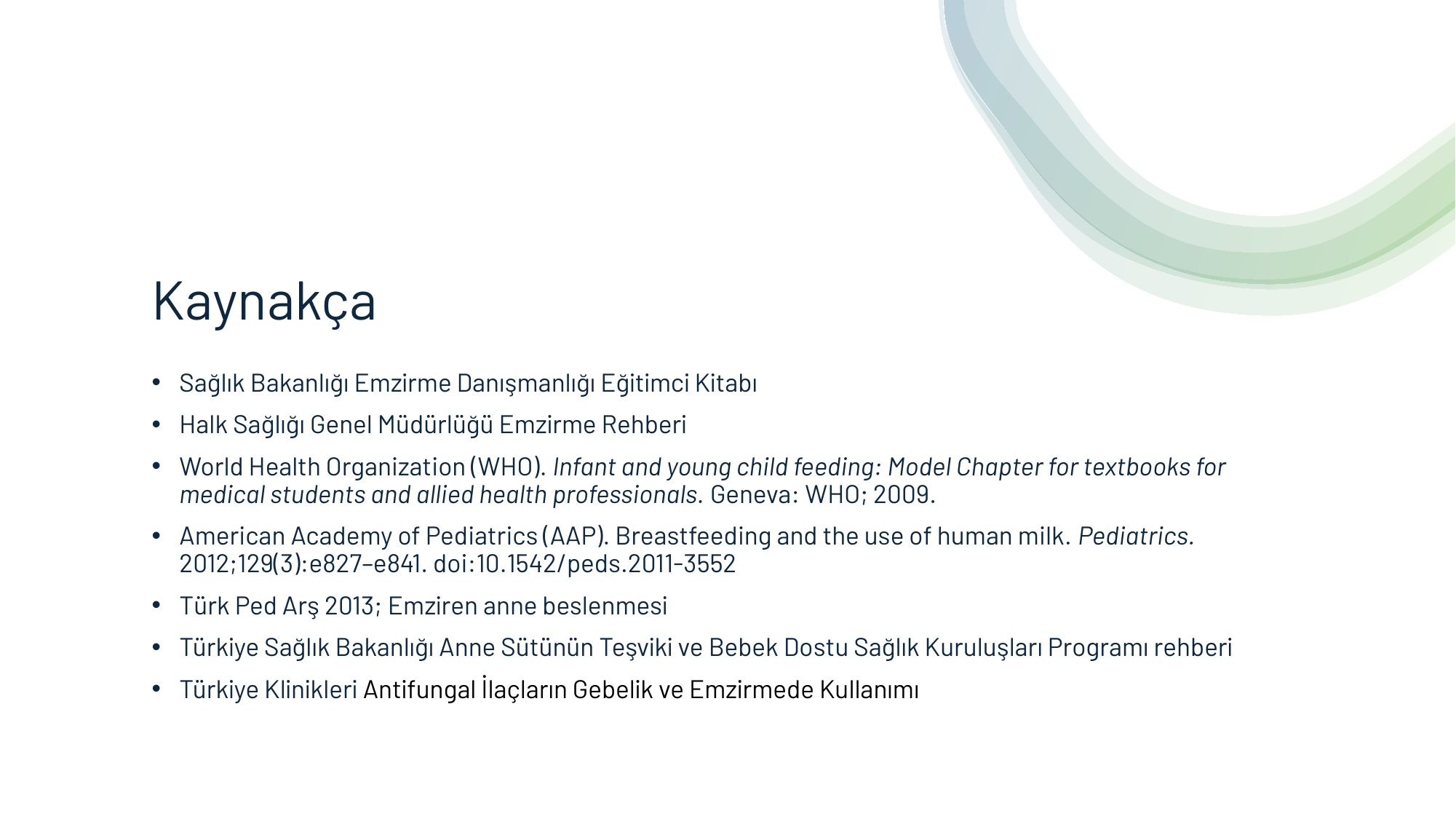

# Kaynakça
Sağlık Bakanlığı Emzirme Danışmanlığı Eğitimci Kitabı
Halk Sağlığı Genel Müdürlüğü Emzirme Rehberi
World Health Organization (WHO). Infant and young child feeding: Model Chapter for textbooks for medical students and allied health professionals. Geneva: WHO; 2009.
American Academy of Pediatrics (AAP). Breastfeeding and the use of human milk. Pediatrics. 2012;129(3):e827–e841. doi:10.1542/peds.2011-3552
Türk Ped Arş 2013; Emziren anne beslenmesi
Türkiye Sağlık Bakanlığı Anne Sütünün Teşviki ve Bebek Dostu Sağlık Kuruluşları Programı rehberi
Türkiye Klinikleri Antifungal İlaçların Gebelik ve Emzirmede Kullanımı